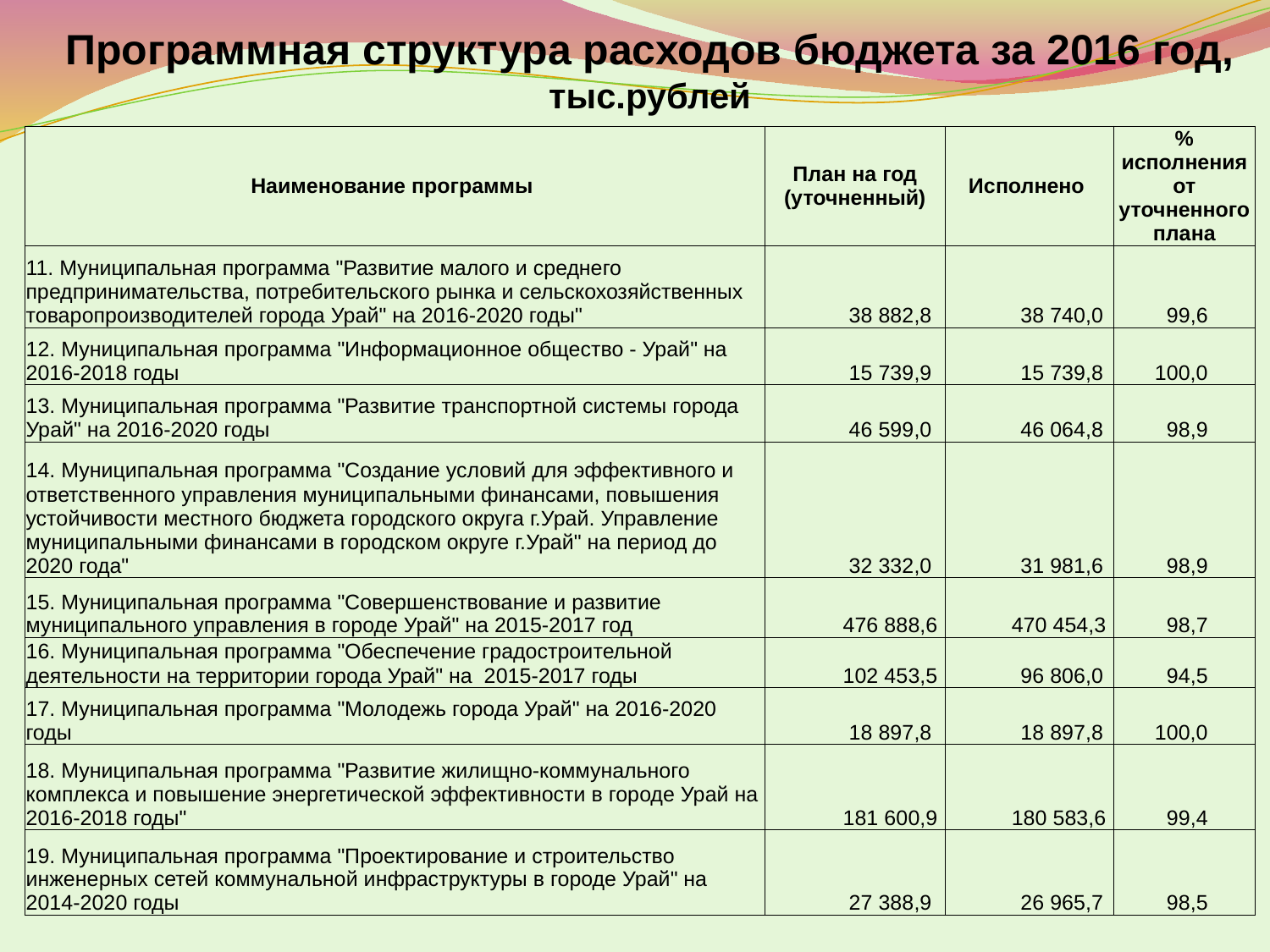

Программная структура расходов бюджета за 2016 год, тыс.рублей
| Наименование программы | План на год (уточненный) | Исполнено | % исполнения от уточненного плана |
| --- | --- | --- | --- |
| 11. Муниципальная программа "Развитие малого и среднего предпринимательства, потребительского рынка и сельскохозяйственных товаропроизводителей города Урай" на 2016-2020 годы" | 38 882,8 | 38 740,0 | 99,6 |
| 12. Муниципальная программа "Информационное общество - Урай" на 2016-2018 годы | 15 739,9 | 15 739,8 | 100,0 |
| 13. Муниципальная программа "Развитие транспортной системы города Урай" на 2016-2020 годы | 46 599,0 | 46 064,8 | 98,9 |
| 14. Муниципальная программа "Создание условий для эффективного и ответственного управления муниципальными финансами, повышения устойчивости местного бюджета городского округа г.Урай. Управление муниципальными финансами в городском округе г.Урай" на период до 2020 года" | 32 332,0 | 31 981,6 | 98,9 |
| 15. Муниципальная программа "Совершенствование и развитие муниципального управления в городе Урай" на 2015-2017 год | 476 888,6 | 470 454,3 | 98,7 |
| 16. Муниципальная программа "Обеспечение градостроительной деятельности на территории города Урай" на 2015-2017 годы | 102 453,5 | 96 806,0 | 94,5 |
| 17. Муниципальная программа "Молодежь города Урай" на 2016-2020 годы | 18 897,8 | 18 897,8 | 100,0 |
| 18. Муниципальная программа "Развитие жилищно-коммунального комплекса и повышение энергетической эффективности в городе Урай на 2016-2018 годы" | 181 600,9 | 180 583,6 | 99,4 |
| 19. Муниципальная программа "Проектирование и строительство инженерных сетей коммунальной инфраструктуры в городе Урай" на 2014-2020 годы | 27 388,9 | 26 965,7 | 98,5 |